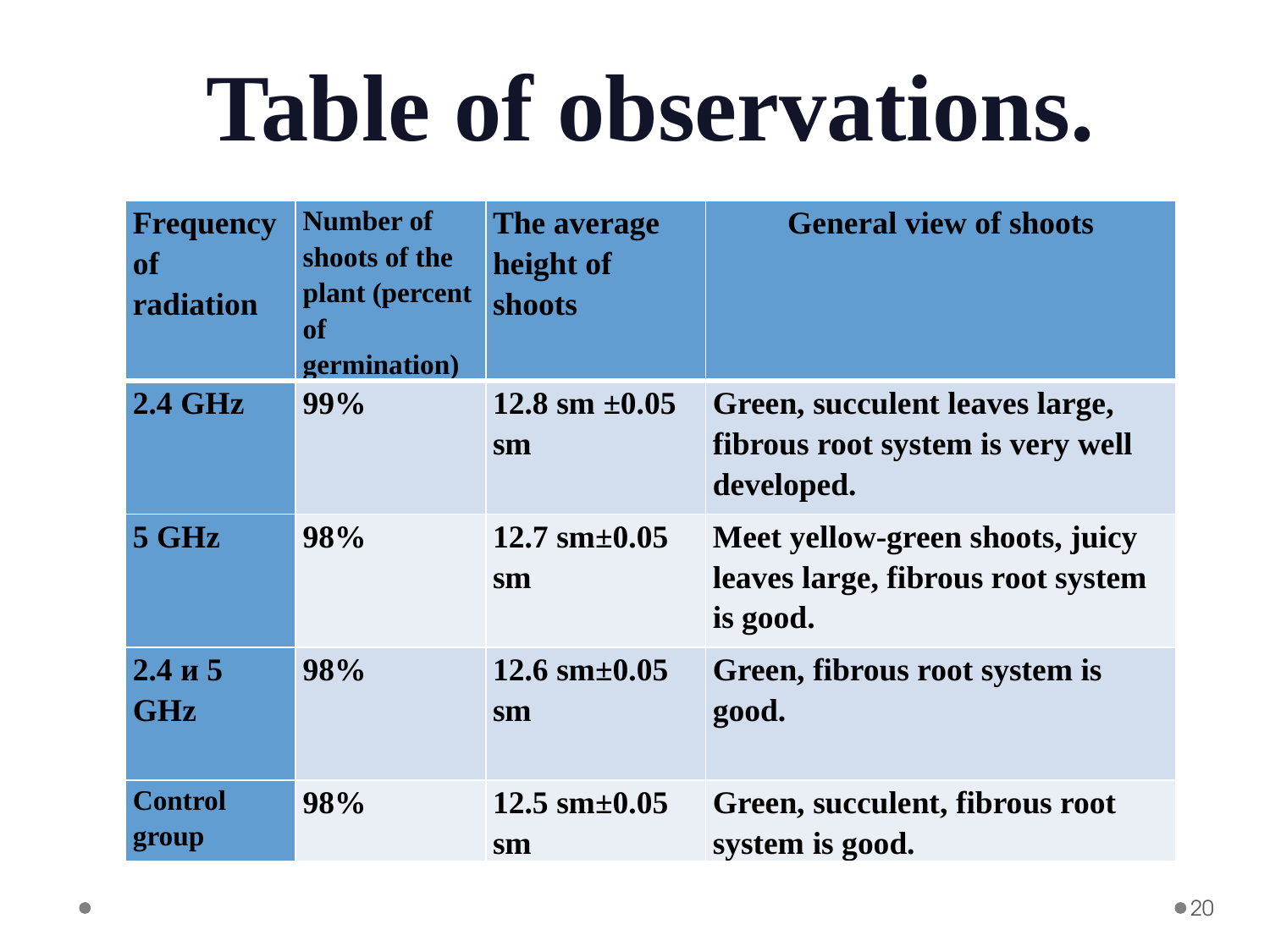

# Table of observations.
| Frequency of radiation | Number of shoots of the plant (percent of germination) | The average height of shoots | General view of shoots |
| --- | --- | --- | --- |
| 2.4 GHz | 99% | 12.8 sm ±0.05 sm | Green, succulent leaves large, fibrous root system is very well developed. |
| 5 GHz | 98% | 12.7 sm±0.05 sm | Meet yellow-green shoots, juicy leaves large, fibrous root system is good. |
| 2.4 и 5 GHz | 98% | 12.6 sm±0.05 sm | Green, fibrous root system is good. |
| Сontrol group | 98% | 12.5 sm±0.05 sm | Green, succulent, fibrous root system is good. |
20